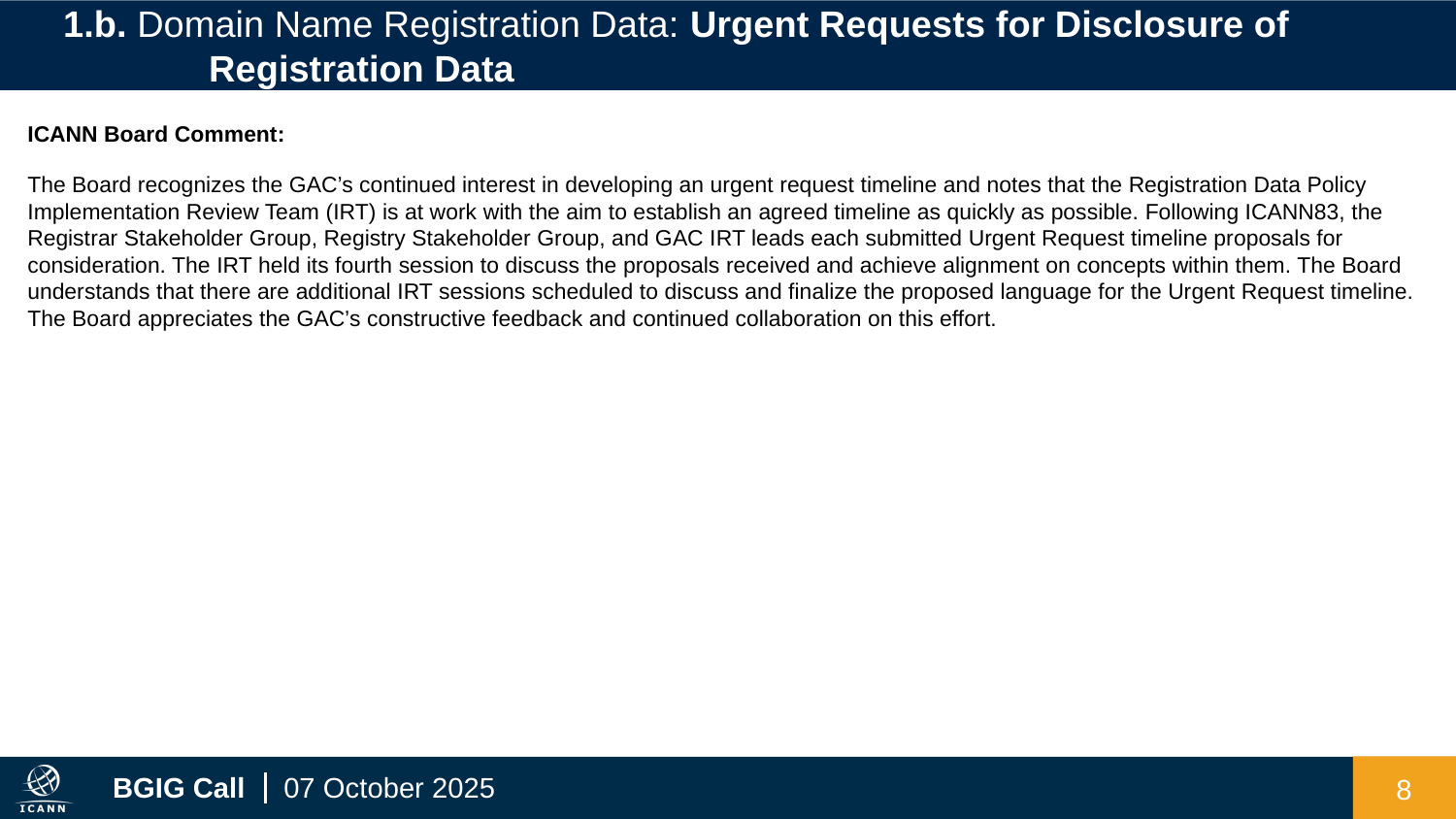

1.b. Domain Name Registration Data: Urgent Requests for Disclosure of
	Registration Data
ICANN Board Comment:
The Board recognizes the GAC’s continued interest in developing an urgent request timeline and notes that the Registration Data Policy Implementation Review Team (IRT) is at work with the aim to establish an agreed timeline as quickly as possible. Following ICANN83, the Registrar Stakeholder Group, Registry Stakeholder Group, and GAC IRT leads each submitted Urgent Request timeline proposals for consideration. The IRT held its fourth session to discuss the proposals received and achieve alignment on concepts within them. The Board understands that there are additional IRT sessions scheduled to discuss and finalize the proposed language for the Urgent Request timeline. The Board appreciates the GAC’s constructive feedback and continued collaboration on this effort.